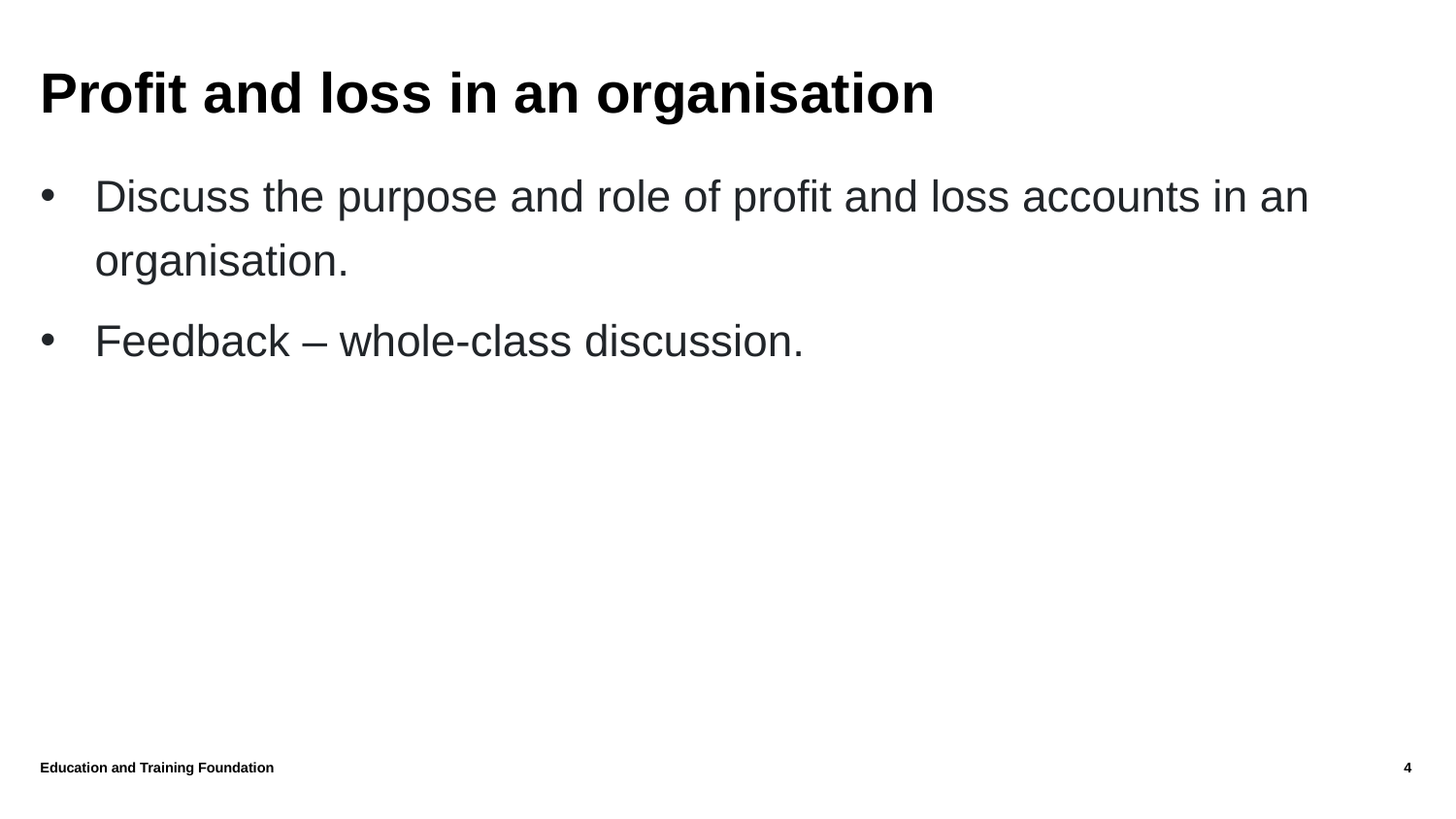

# Profit and loss in an organisation
Discuss the purpose and role of profit and loss accounts in an organisation.
Feedback – whole-class discussion.

Education and Training Foundation
4